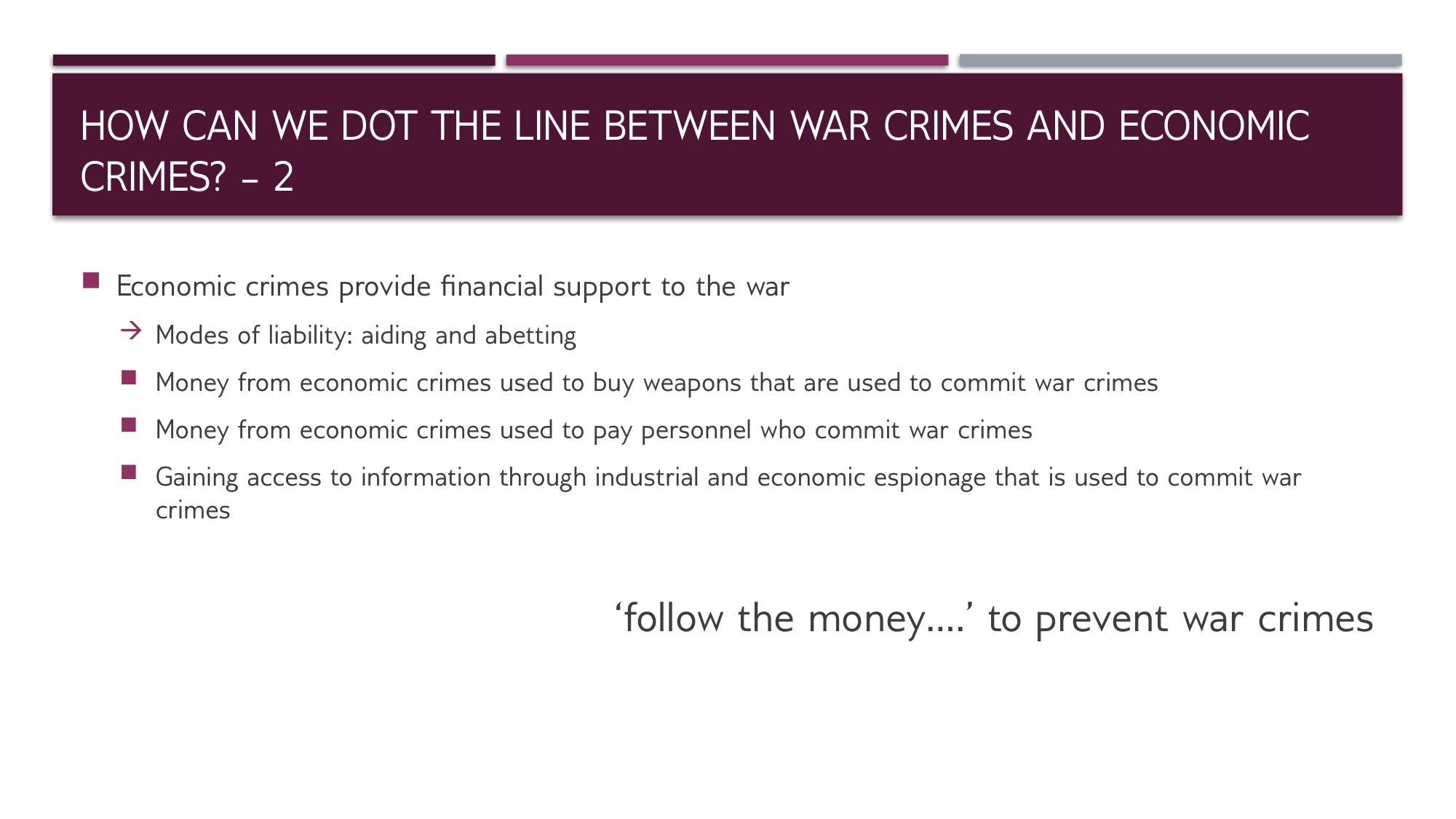

# How can we dot the line between war crimes and economic crimes? – 2
Economic crimes provide financial support to the war
Modes of liability: aiding and abetting
Money from economic crimes used to buy weapons that are used to commit war crimes
Money from economic crimes used to pay personnel who commit war crimes
Gaining access to information through industrial and economic espionage that is used to commit war crimes

‘follow the money….’ to prevent war crimes